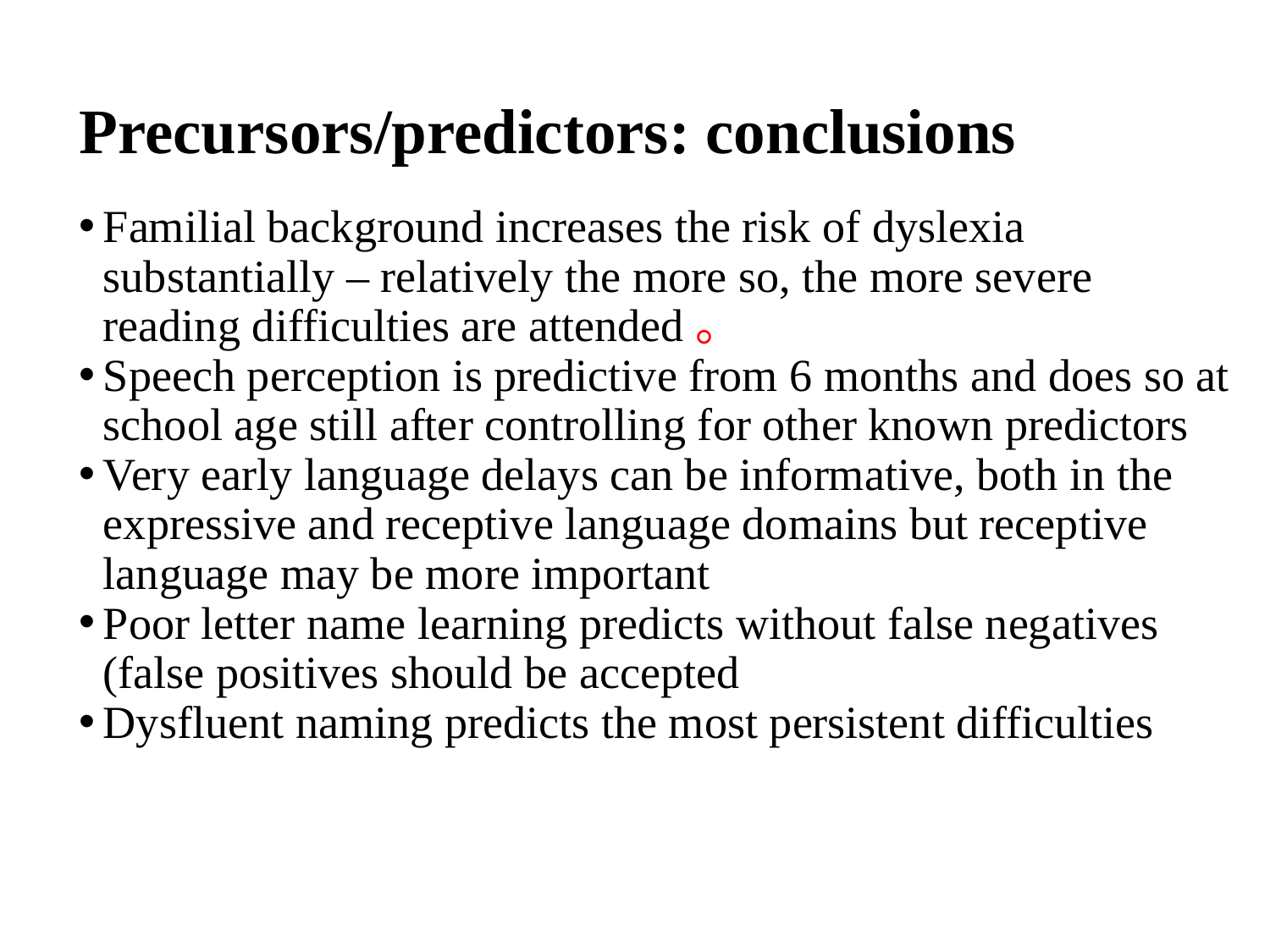

# Precursors/predictors: conclusions
Familial background increases the risk of dyslexia substantially – relatively the more so, the more severe reading difficulties are attended。
Speech perception is predictive from 6 months and does so at school age still after controlling for other known predictors
Very early language delays can be informative, both in the expressive and receptive language domains but receptive language may be more important
Poor letter name learning predicts without false negatives (false positives should be accepted
Dysfluent naming predicts the most persistent difficulties